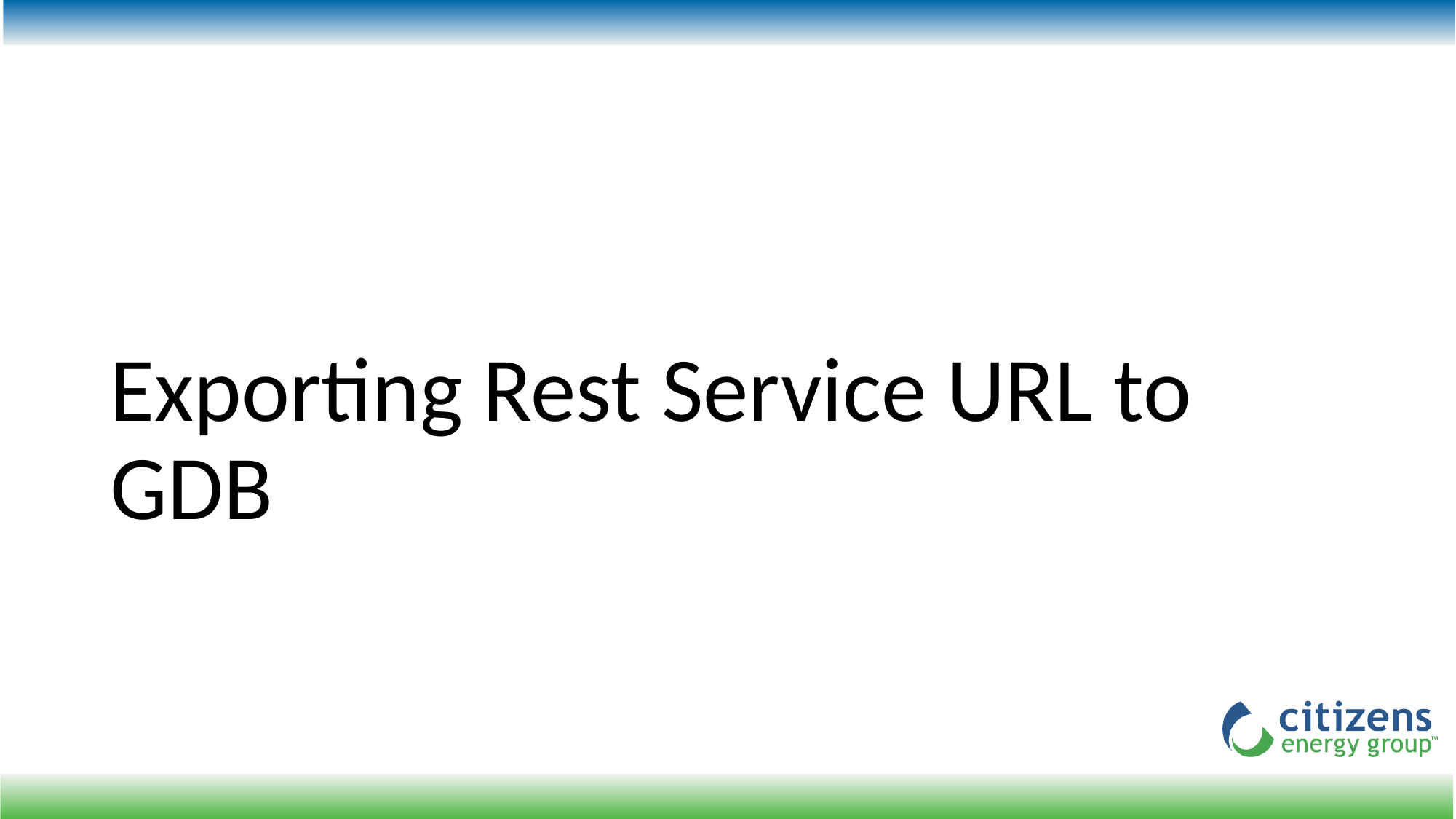

# Exporting Rest Service URL to GDB